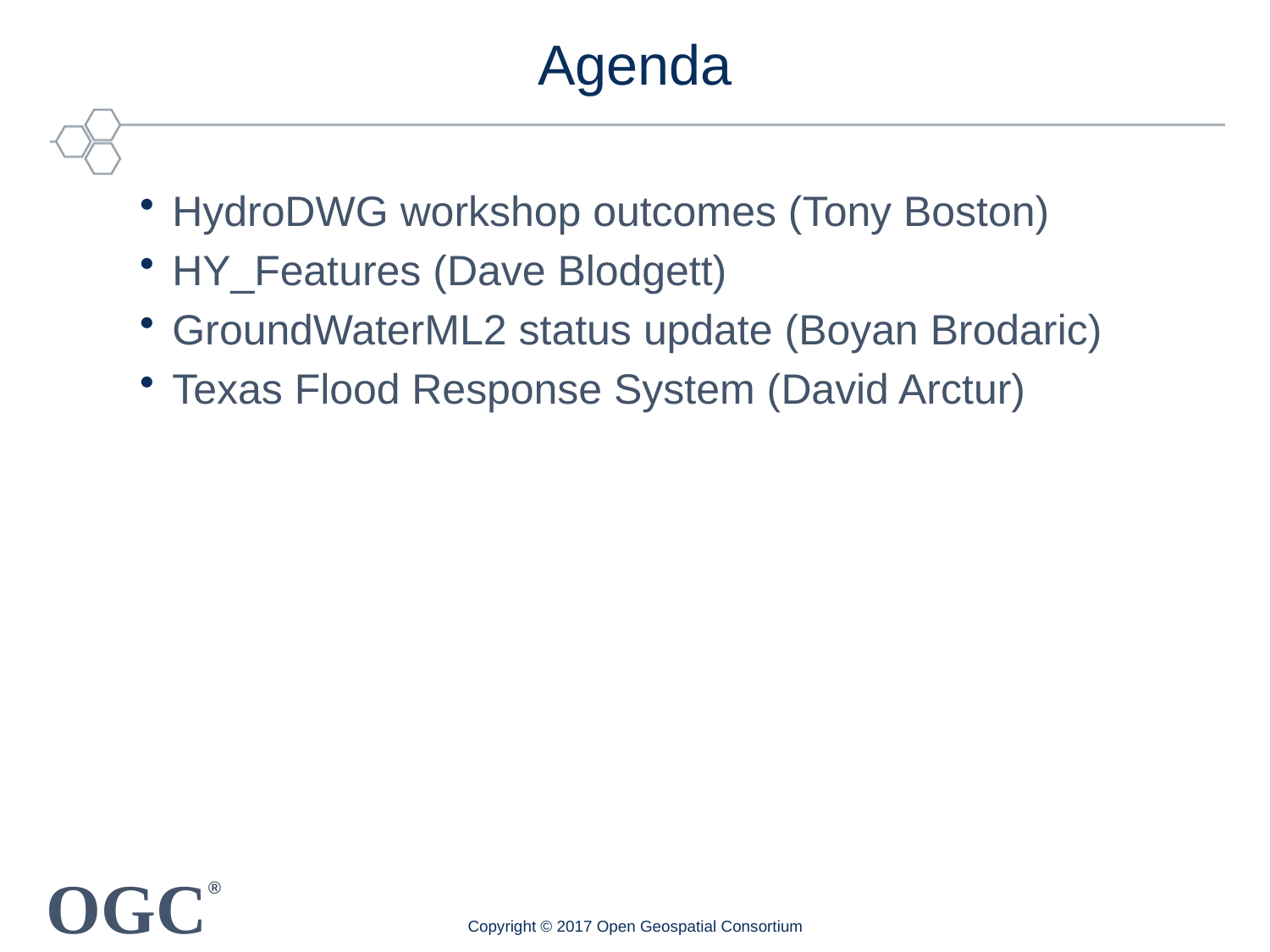

# Agenda
HydroDWG workshop outcomes (Tony Boston)
HY_Features (Dave Blodgett)
GroundWaterML2 status update (Boyan Brodaric)
Texas Flood Response System (David Arctur)

Copyright © 2017 Open Geospatial Consortium